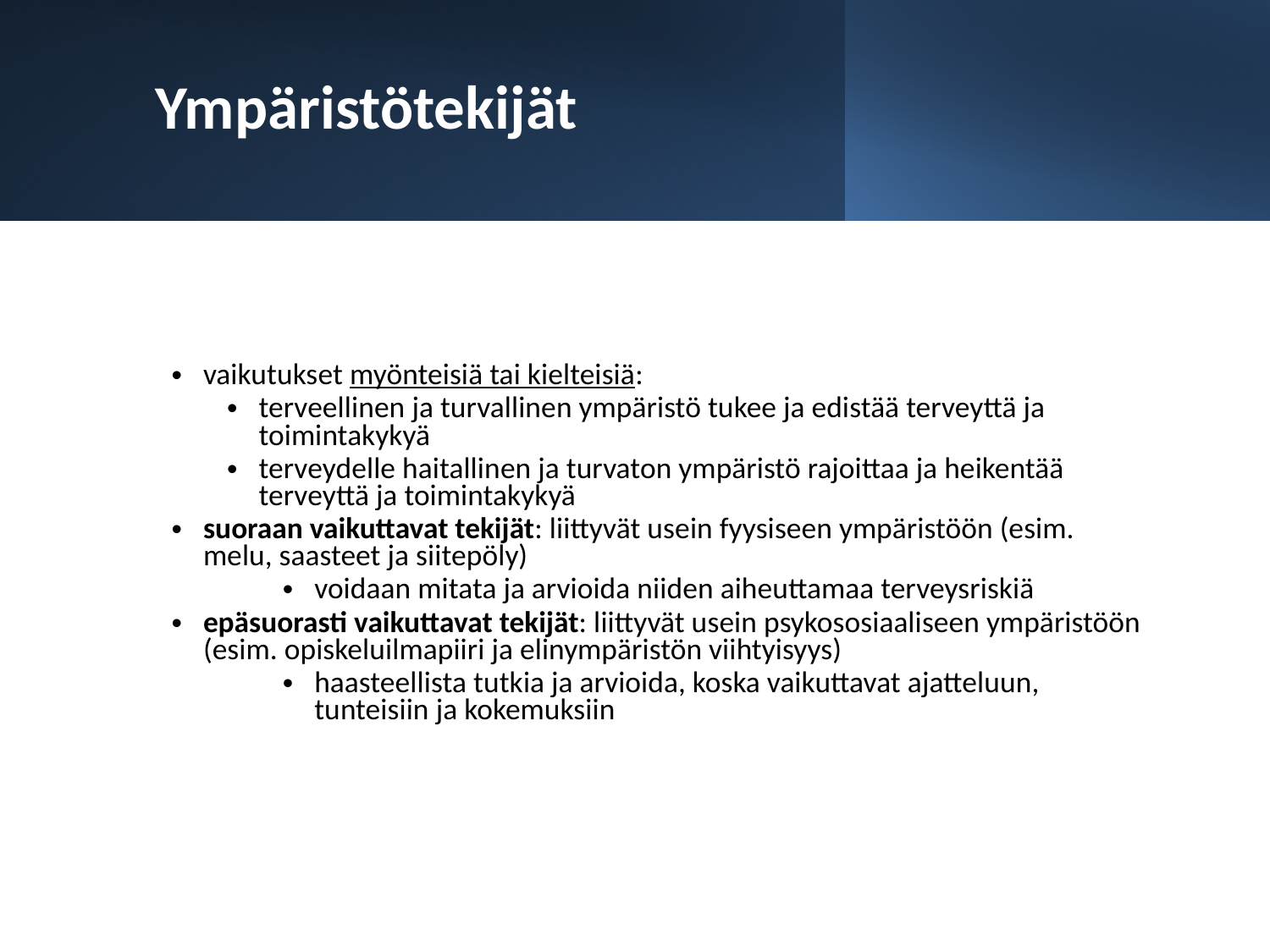

Ympäristötekijät
vaikutukset myönteisiä tai kielteisiä:
terveellinen ja turvallinen ympäristö tukee ja edistää terveyttä ja toimintakykyä
terveydelle haitallinen ja turvaton ympäristö rajoittaa ja heikentää terveyttä ja toimintakykyä
suoraan vaikuttavat tekijät: liittyvät usein fyysiseen ympäristöön (esim. melu, saasteet ja siitepöly)
voidaan mitata ja arvioida niiden aiheuttamaa terveysriskiä
epäsuorasti vaikuttavat tekijät: liittyvät usein psykososiaaliseen ympäristöön (esim. opiskeluilmapiiri ja elinympäristön viihtyisyys)
haasteellista tutkia ja arvioida, koska vaikuttavat ajatteluun, tunteisiin ja kokemuksiin